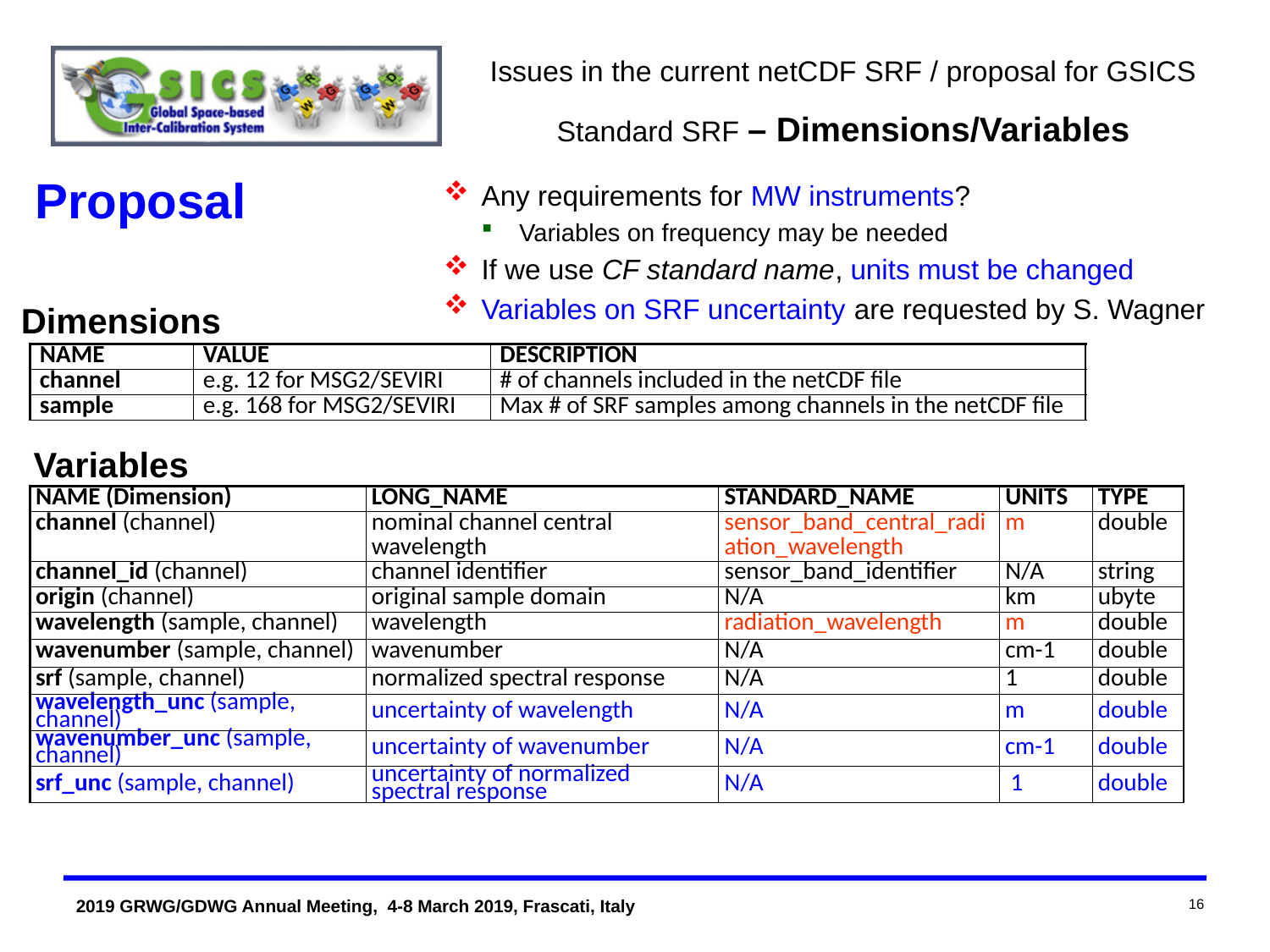

Issues in the current netCDF SRF / proposal for GSICS Standard SRF – Dimensions/Variables
Proposal
Any requirements for MW instruments?
Variables on frequency may be needed
If we use CF standard name, units must be changed
Variables on SRF uncertainty are requested by S. Wagner
Dimensions
| NAME | VALUE | DESCRIPTION |
| --- | --- | --- |
| channel | e.g. 12 for MSG2/SEVIRI | # of channels included in the netCDF file |
| sample | e.g. 168 for MSG2/SEVIRI | Max # of SRF samples among channels in the netCDF file |
Variables
| NAME (Dimension) | LONG\_NAME | STANDARD\_NAME | UNITS | TYPE |
| --- | --- | --- | --- | --- |
| channel (channel) | nominal channel central wavelength | sensor\_band\_central\_radiation\_wavelength | m | double |
| channel\_id (channel) | channel identifier | sensor\_band\_identifier | N/A | string |
| origin (channel) | original sample domain | N/A | km | ubyte |
| wavelength (sample, channel) | wavelength | radiation\_wavelength | m | double |
| wavenumber (sample, channel) | wavenumber | N/A | cm-1 | double |
| srf (sample, channel) | normalized spectral response | N/A | 1 | double |
| wavelength\_unc (sample, channel) | uncertainty of wavelength | N/A | m | double |
| wavenumber\_unc (sample, channel) | uncertainty of wavenumber | N/A | cm-1 | double |
| srf\_unc (sample, channel) | uncertainty of normalized spectral response | N/A | 1 | double |
16